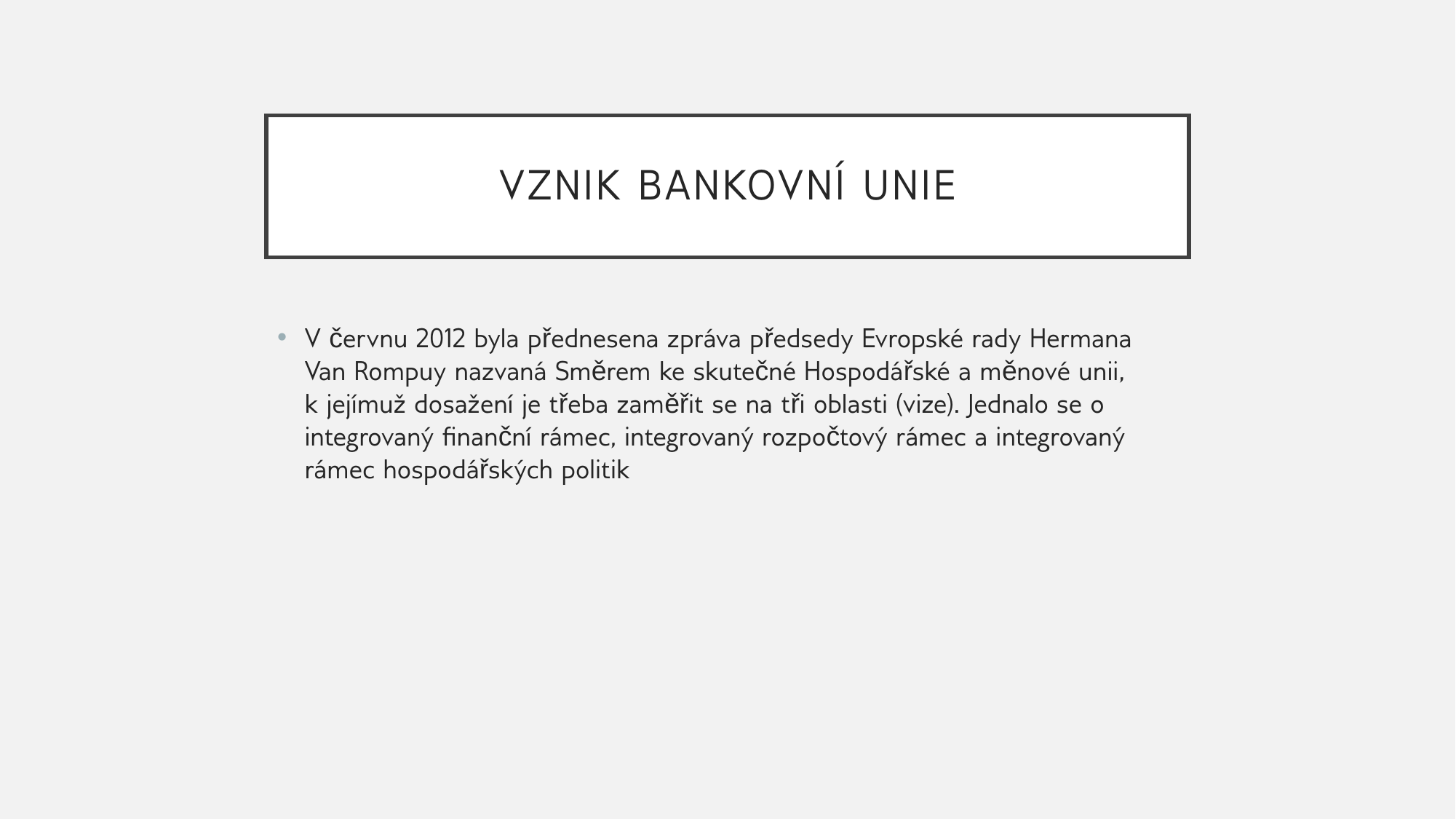

# Vznik bankovní unie
V červnu 2012 byla přednesena zpráva předsedy Evropské rady Hermana Van Rompuy nazvaná Směrem ke skutečné Hospodářské a měnové unii, k jejímuž dosažení je třeba zaměřit se na tři oblasti (vize). Jednalo se o integrovaný finanční rámec, integrovaný rozpočtový rámec a integrovaný rámec hospodářských politik